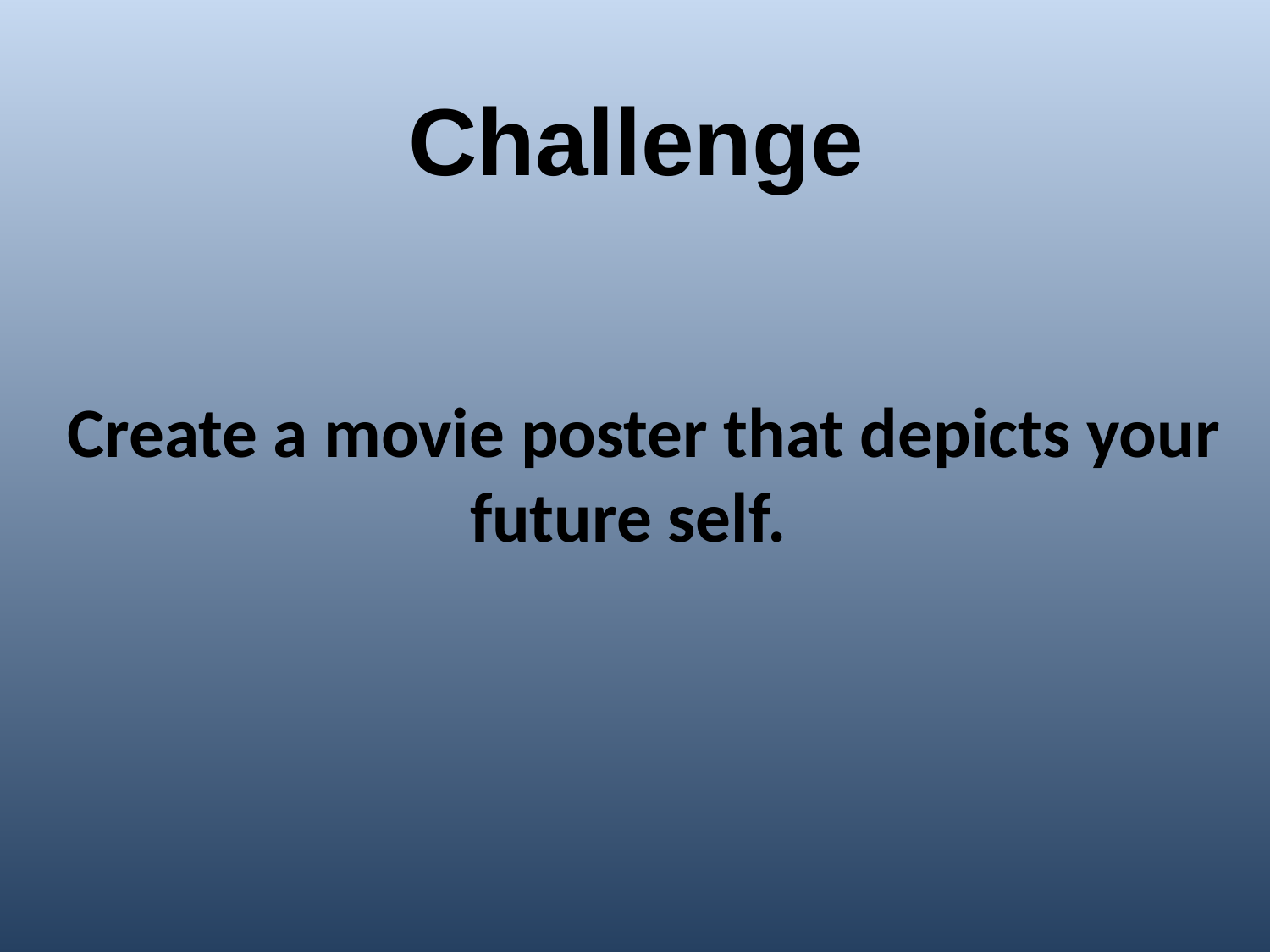

Challenge
 Create a movie poster that depicts your future self.